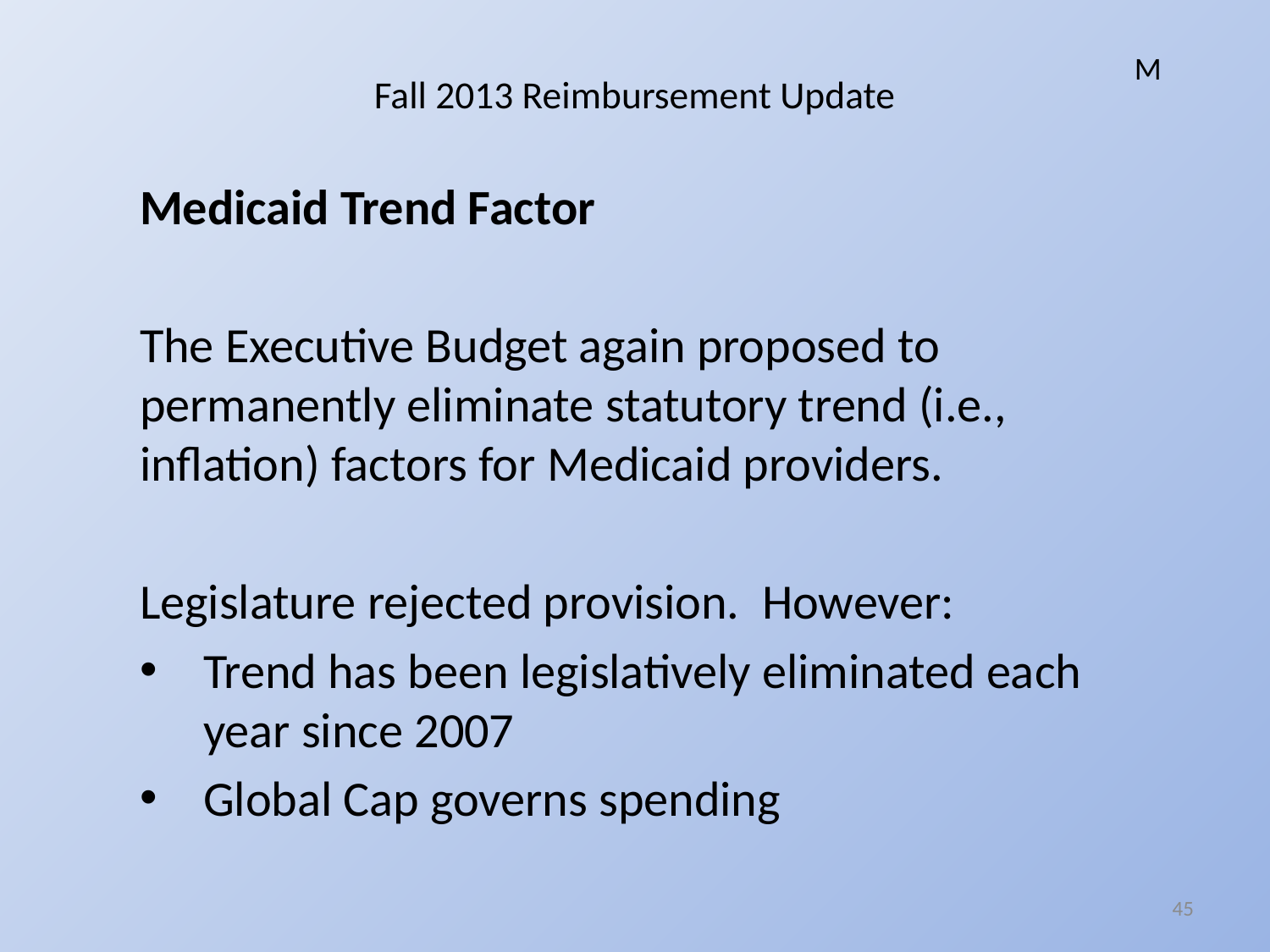

M
# Fall 2013 Reimbursement Update
Medicaid Trend Factor

The Executive Budget again proposed to permanently eliminate statutory trend (i.e., inflation) factors for Medicaid providers.

Legislature rejected provision.  However:
Trend has been legislatively eliminated each year since 2007
Global Cap governs spending

45